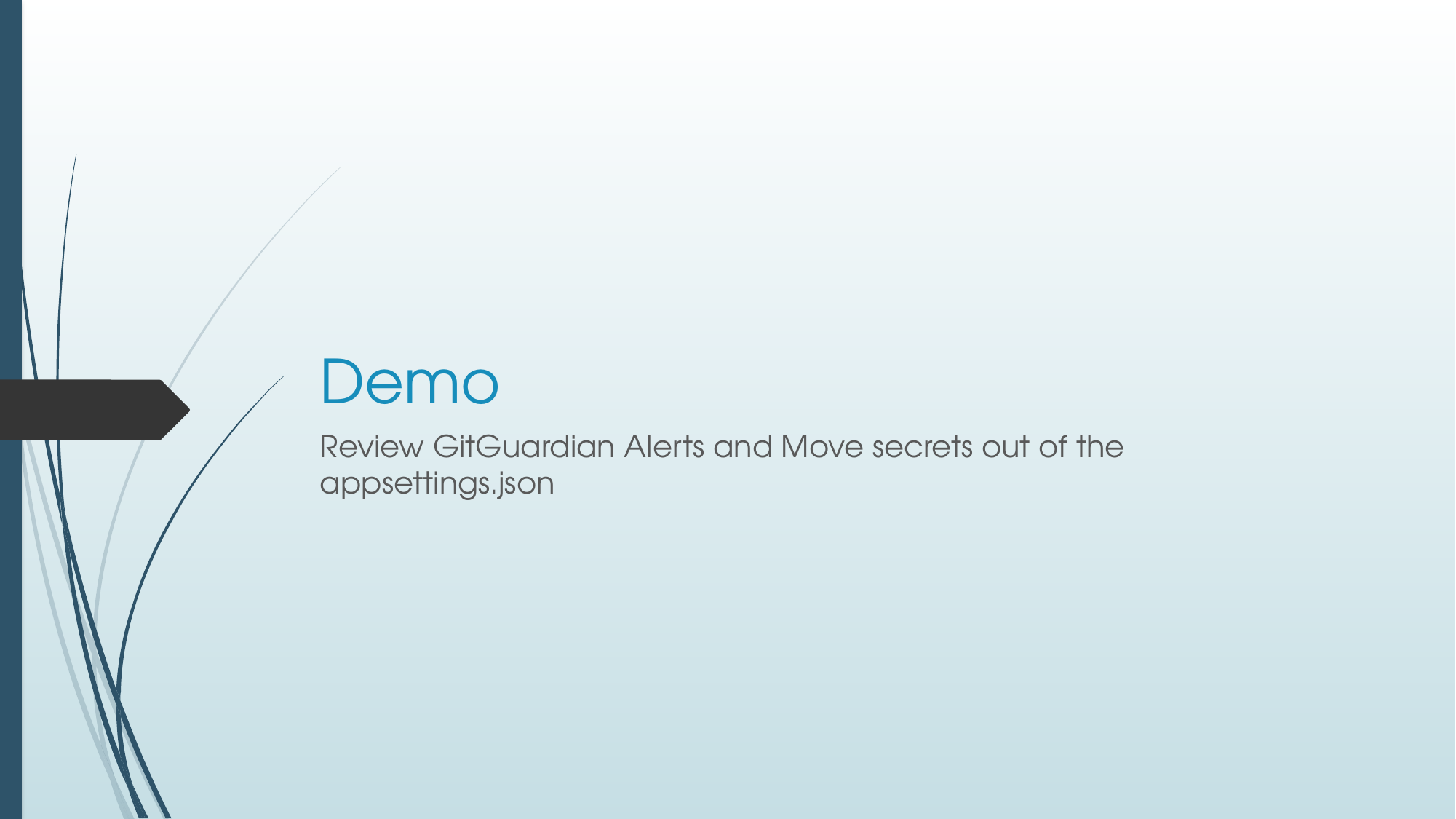

# Demo
Review GitGuardian Alerts and Move secrets out of the appsettings.json